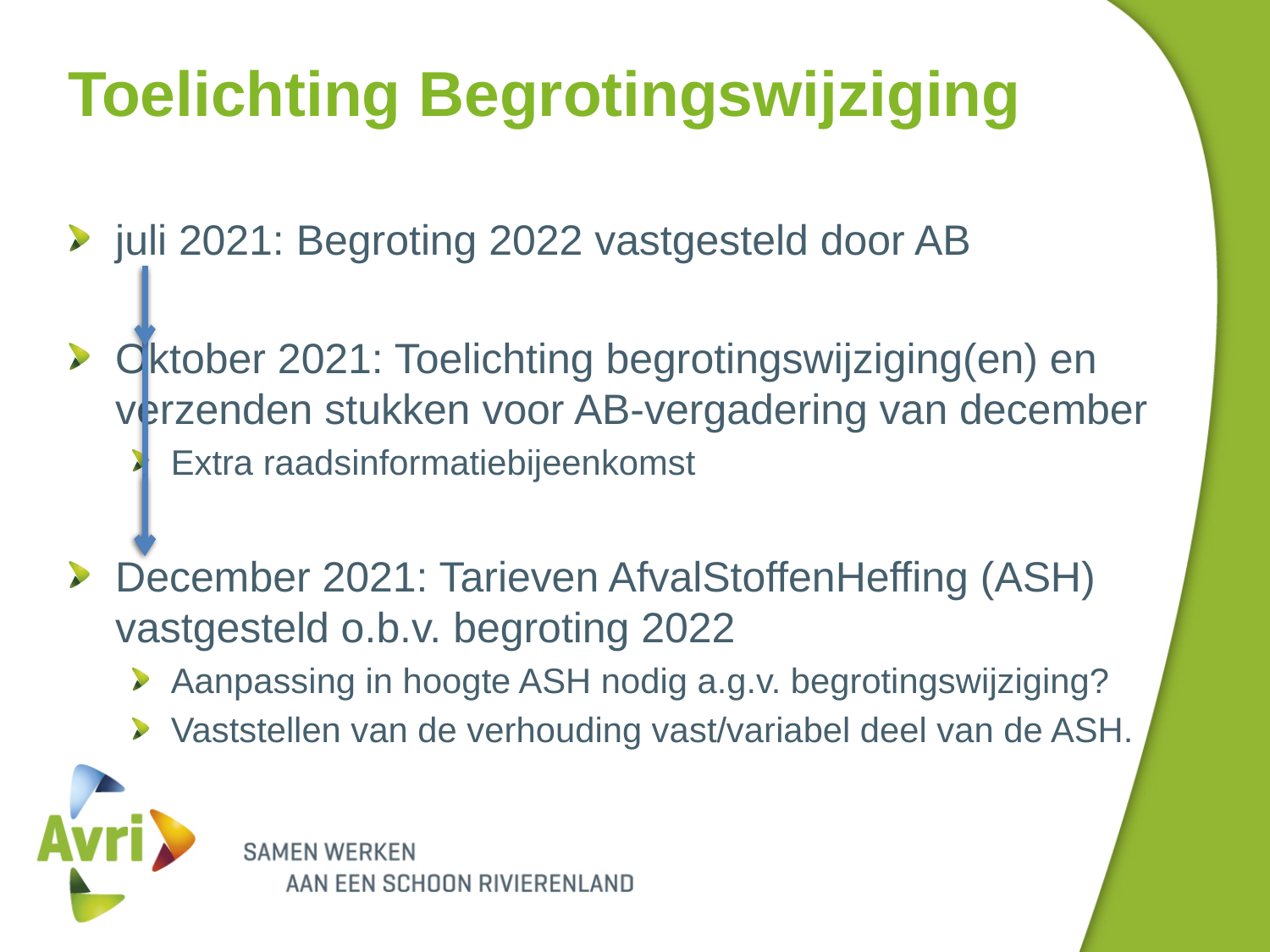

# Toelichting Begrotingswijziging
juli 2021: Begroting 2022 vastgesteld door AB

Oktober 2021: Toelichting begrotingswijziging(en) en verzenden stukken voor AB-vergadering van december
Extra raadsinformatiebijeenkomst

December 2021: Tarieven AfvalStoffenHeffing (ASH) vastgesteld o.b.v. begroting 2022
Aanpassing in hoogte ASH nodig a.g.v. begrotingswijziging?
Vaststellen van de verhouding vast/variabel deel van de ASH.